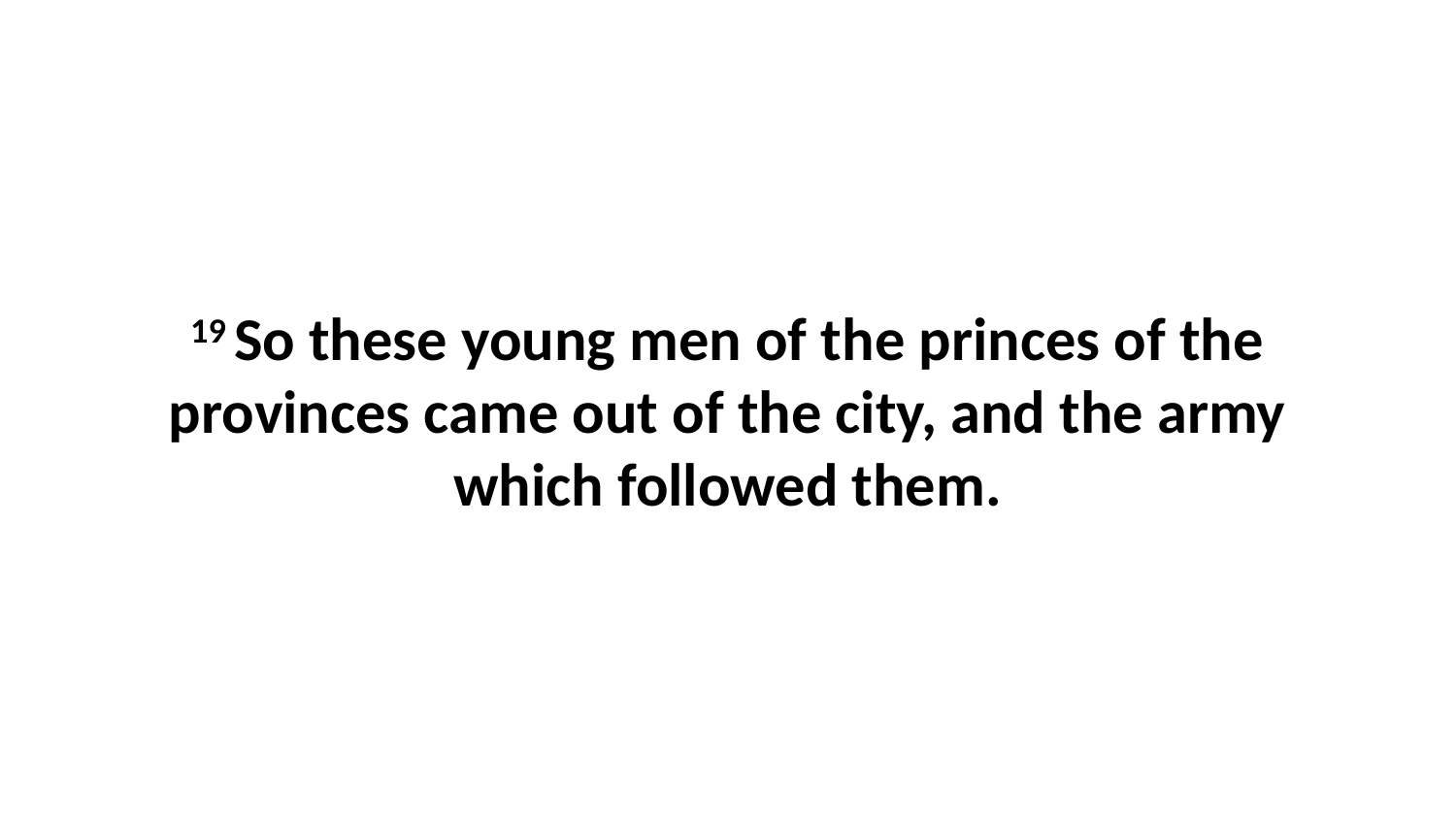

19 So these young men of the princes of the provinces came out of the city, and the army which followed them.